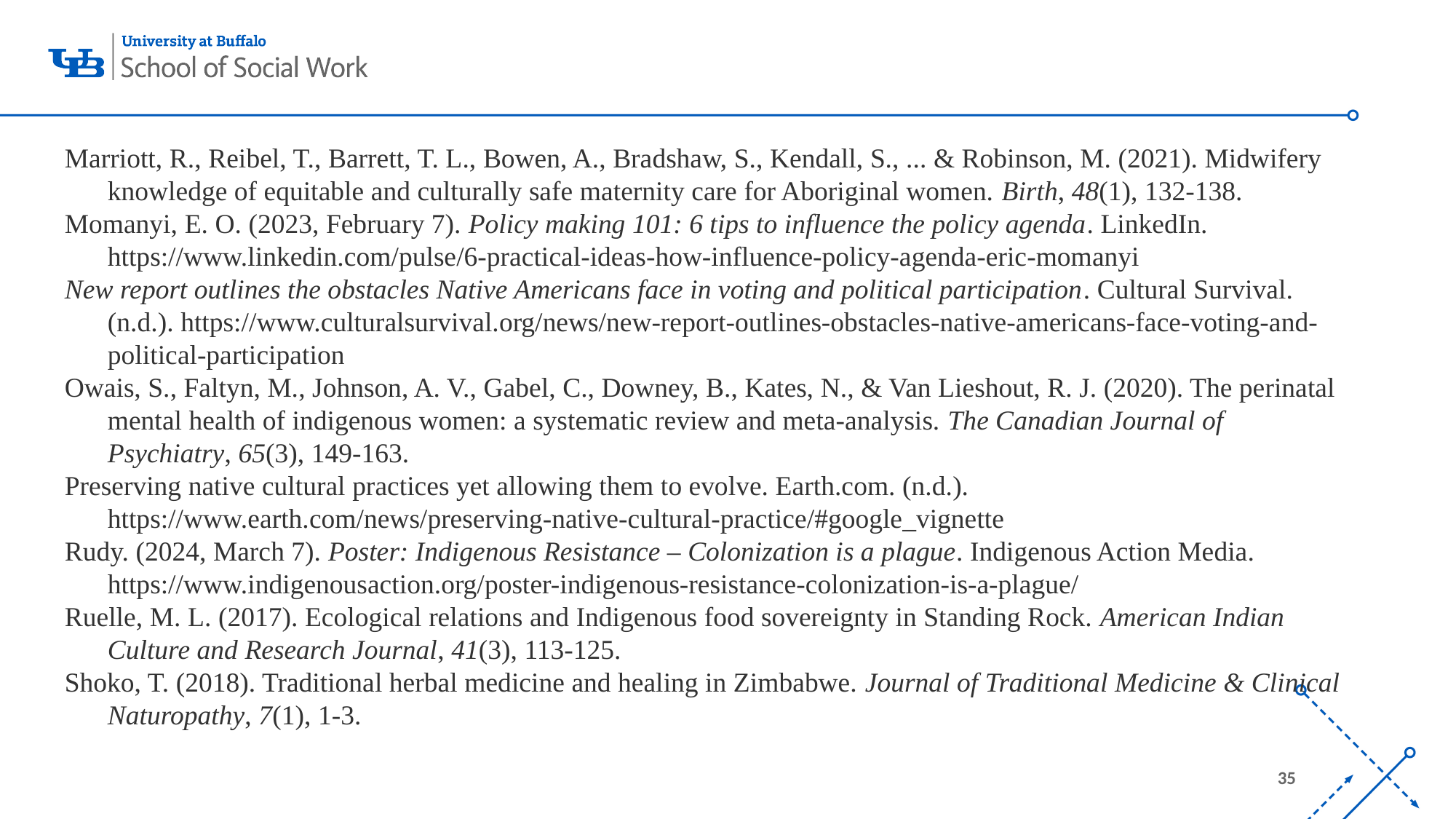

Marriott, R., Reibel, T., Barrett, T. L., Bowen, A., Bradshaw, S., Kendall, S., ... & Robinson, M. (2021). Midwifery knowledge of equitable and culturally safe maternity care for Aboriginal women. Birth, 48(1), 132-138.
Momanyi, E. O. (2023, February 7). Policy making 101: 6 tips to influence the policy agenda. LinkedIn. https://www.linkedin.com/pulse/6-practical-ideas-how-influence-policy-agenda-eric-momanyi
New report outlines the obstacles Native Americans face in voting and political participation. Cultural Survival. (n.d.). https://www.culturalsurvival.org/news/new-report-outlines-obstacles-native-americans-face-voting-and-political-participation
Owais, S., Faltyn, M., Johnson, A. V., Gabel, C., Downey, B., Kates, N., & Van Lieshout, R. J. (2020). The perinatal mental health of indigenous women: a systematic review and meta-analysis. The Canadian Journal of Psychiatry, 65(3), 149-163.
Preserving native cultural practices yet allowing them to evolve. Earth.com. (n.d.). https://www.earth.com/news/preserving-native-cultural-practice/#google_vignette
Rudy. (2024, March 7). Poster: Indigenous Resistance – Colonization is a plague. Indigenous Action Media. https://www.indigenousaction.org/poster-indigenous-resistance-colonization-is-a-plague/
Ruelle, M. L. (2017). Ecological relations and Indigenous food sovereignty in Standing Rock. American Indian Culture and Research Journal, 41(3), 113-125.
Shoko, T. (2018). Traditional herbal medicine and healing in Zimbabwe. Journal of Traditional Medicine & Clinical Naturopathy, 7(1), 1-3.